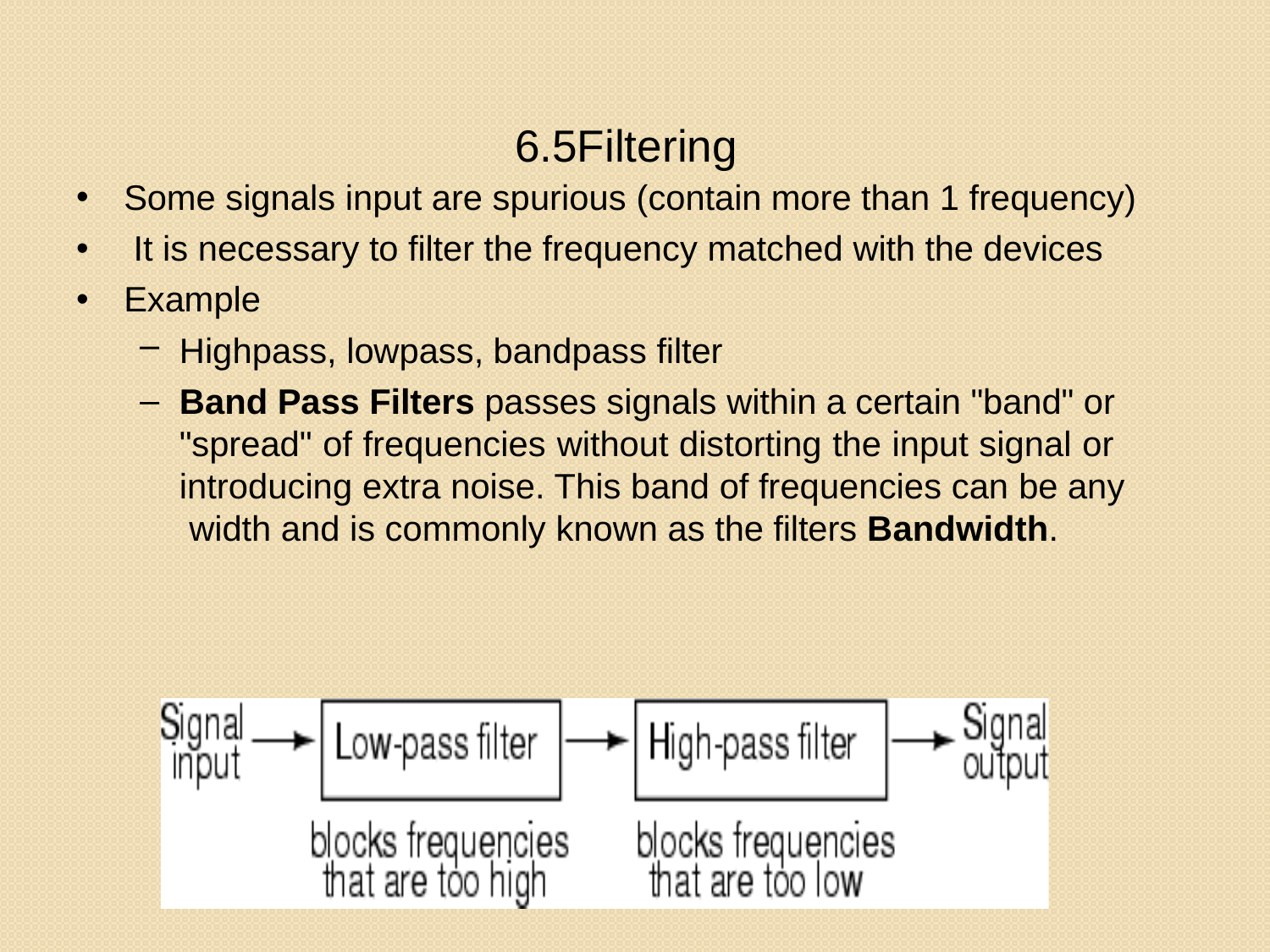

# 6.5Filtering
•
•
•
Some signals input are spurious (contain more than 1 frequency)  It is necessary to filter the frequency matched with the devices  Example
Highpass, lowpass, bandpass filter
Band Pass Filters passes signals within a certain "band" or  "spread" of frequencies without distorting the input signal or  introducing extra noise. This band of frequencies can be any  width and is commonly known as the filters Bandwidth.

60